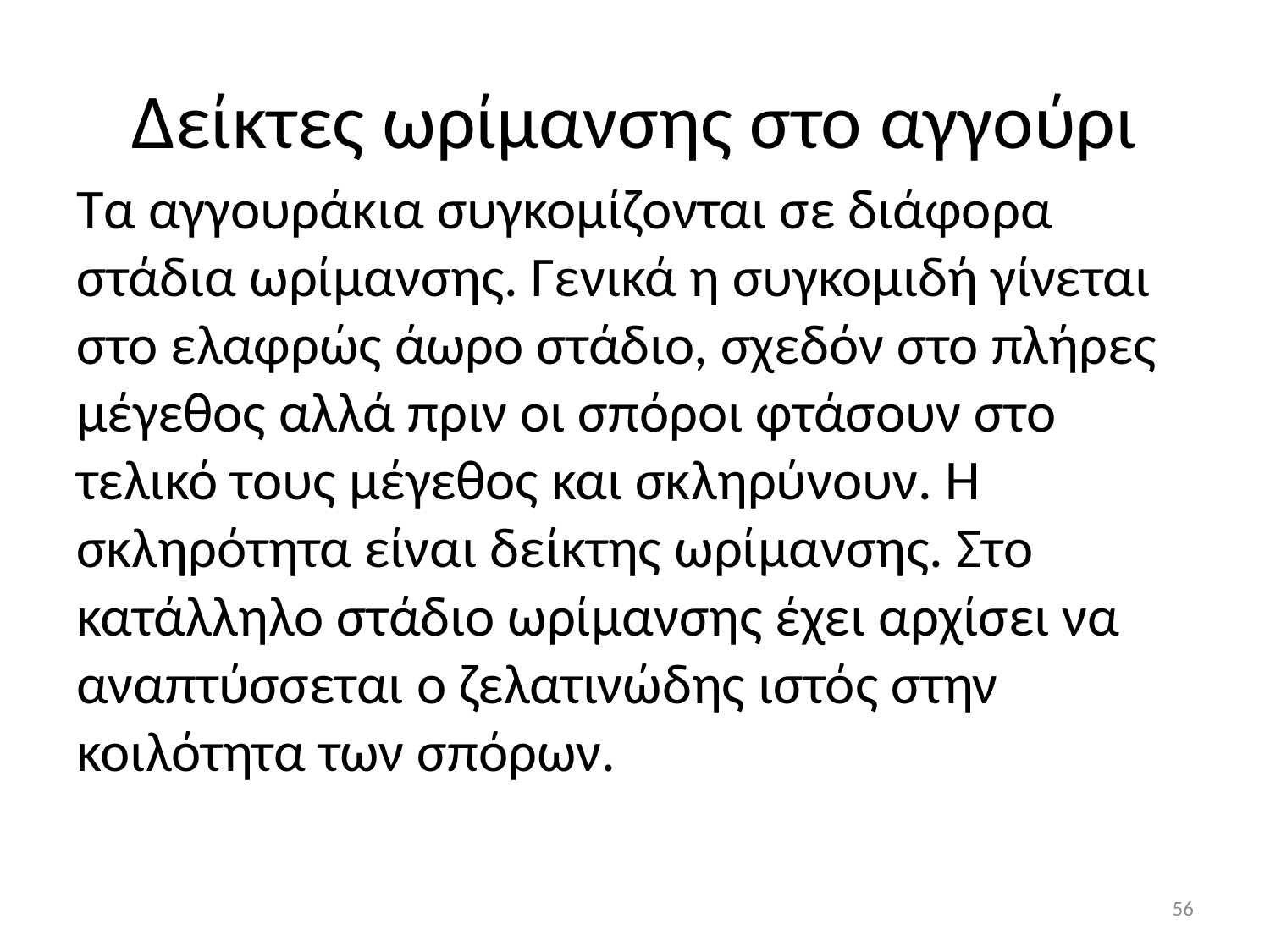

# Δείκτες ωρίμανσης στο αγγούρι
Τα αγγουράκια συγκομίζονται σε διάφορα στάδια ωρίμανσης. Γενικά η συγκομιδή γίνεται στο ελαφρώς άωρο στάδιο, σχεδόν στο πλήρες μέγεθος αλλά πριν οι σπόροι φτάσουν στο τελικό τους μέγεθος και σκληρύνουν. Η σκληρότητα είναι δείκτης ωρίμανσης. Στο κατάλληλο στάδιο ωρίμανσης έχει αρχίσει να αναπτύσσεται ο ζελατινώδης ιστός στην κοιλότητα των σπόρων.

56